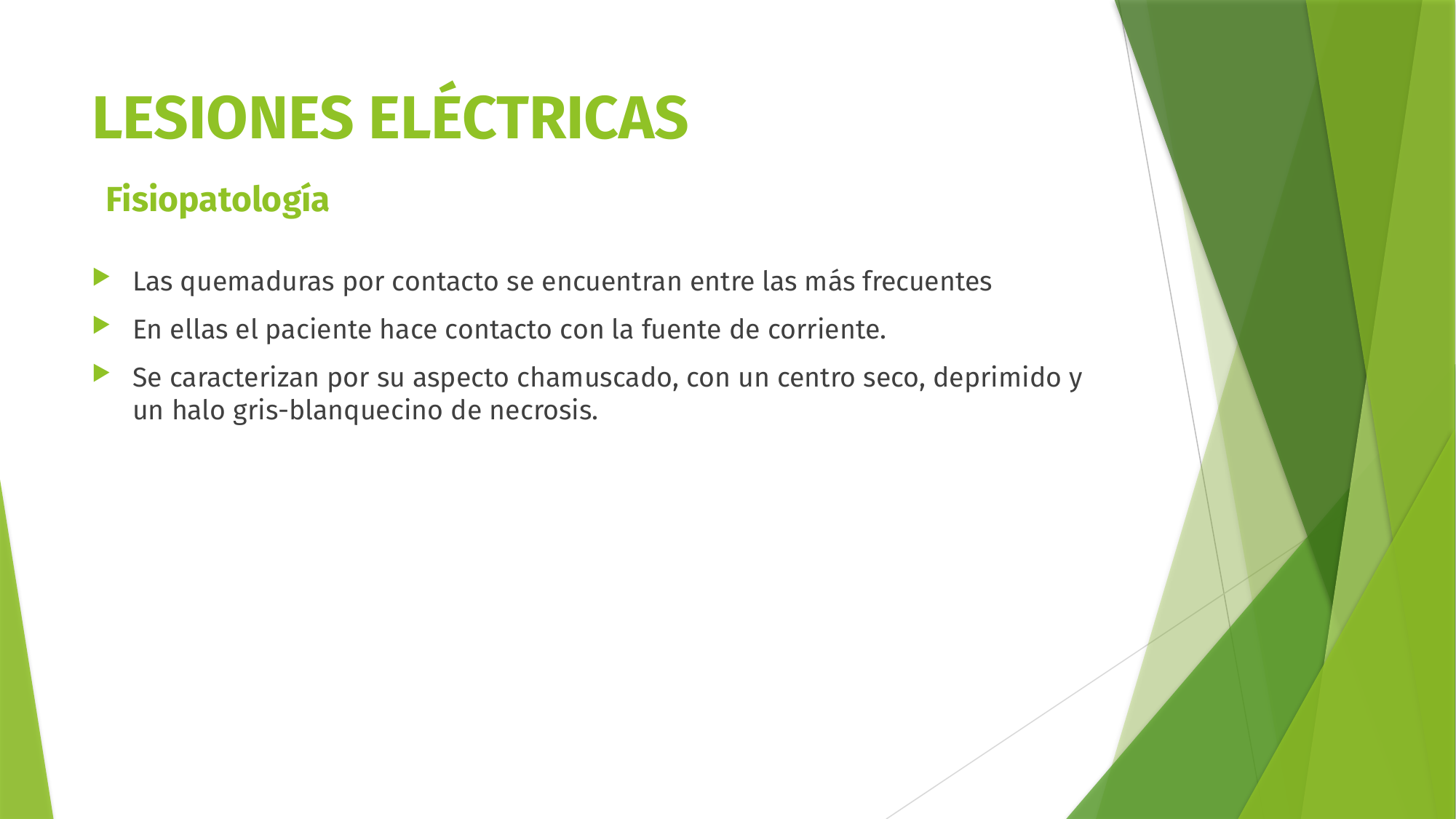

# LESIONES ELÉCTRICAS Fisiopatología
Las quemaduras por contacto se encuentran entre las más frecuentes
En ellas el paciente hace contacto con la fuente de corriente.
Se caracterizan por su aspecto chamuscado, con un centro seco, deprimido y un halo gris-blanquecino de necrosis.